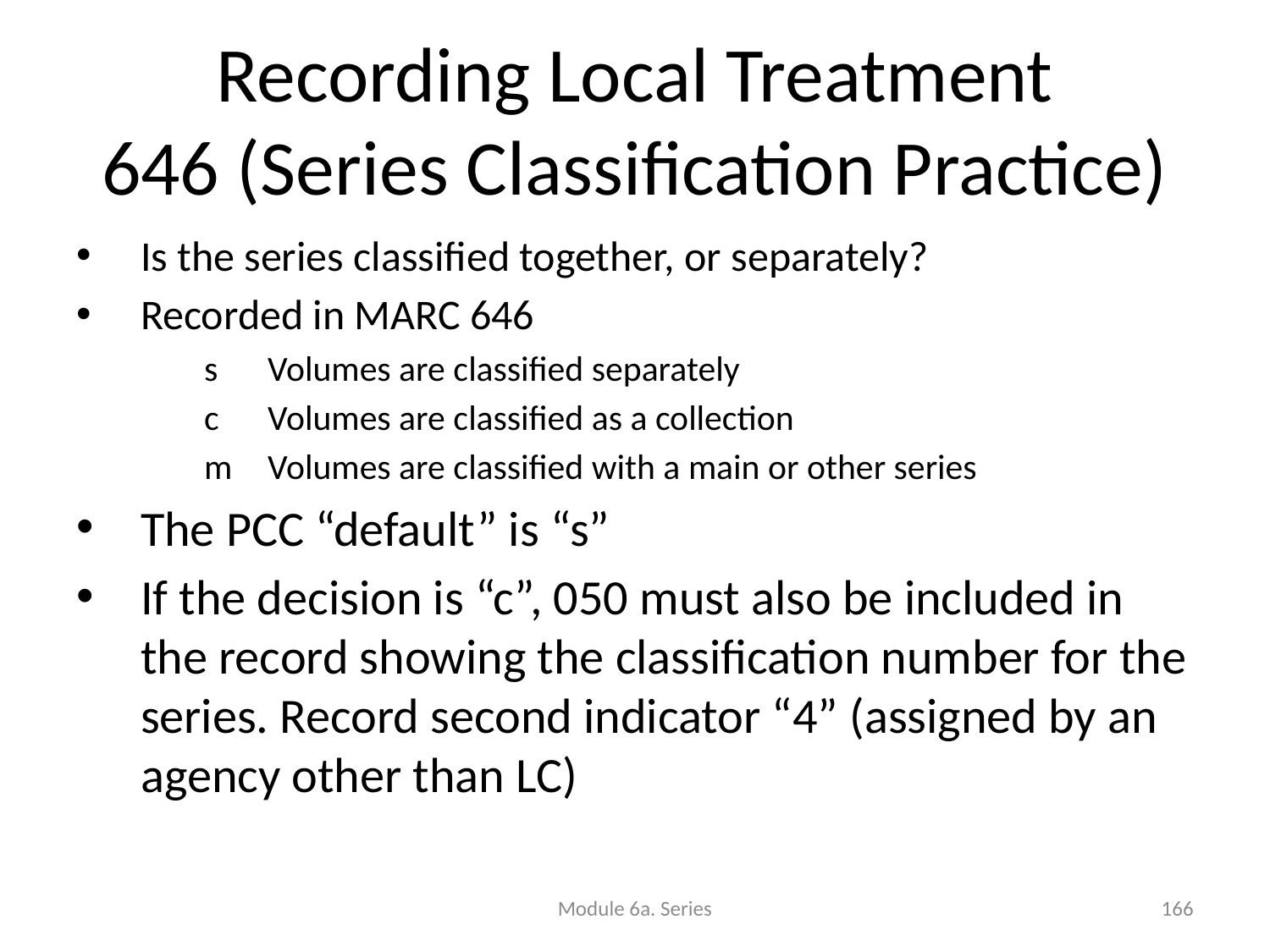

# Recording Local Treatment 646 (Series Classification Practice)
Is the series classified together, or separately?
Recorded in MARC 646
s	Volumes are classified separately
c	Volumes are classified as a collection
m	Volumes are classified with a main or other series
The PCC “default” is “s”
If the decision is “c”, 050 must also be included in the record showing the classification number for the series. Record second indicator “4” (assigned by an agency other than LC)
Module 6a. Series
166